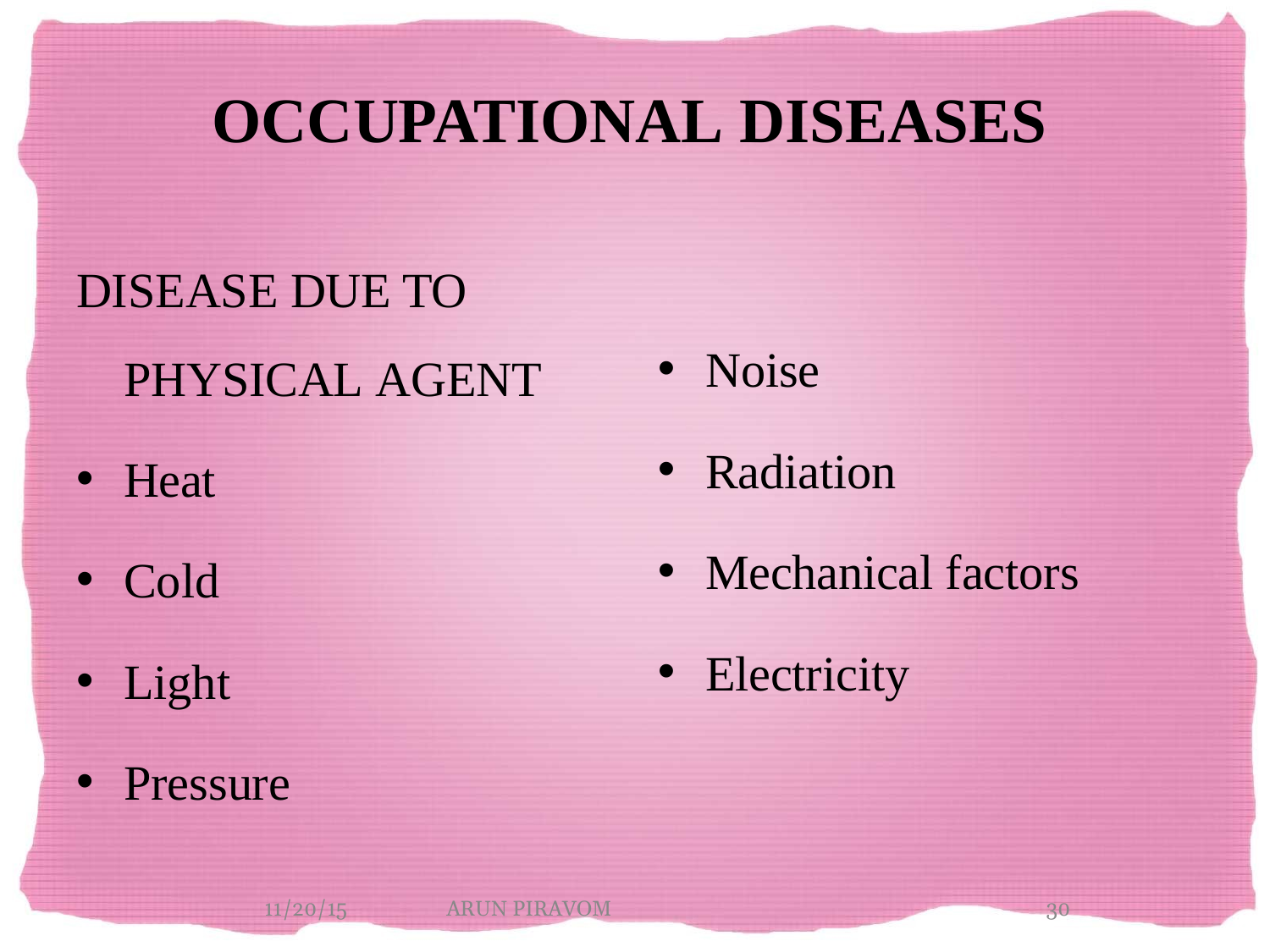

# OCCUPATIONAL DISEASES
DISEASE DUE TO  PHYSICAL AGENT
Heat
Cold
Light
Pressure
Noise
Radiation
Mechanical factors
Electricity
11/20/15
ARUN PIRAVOM
30